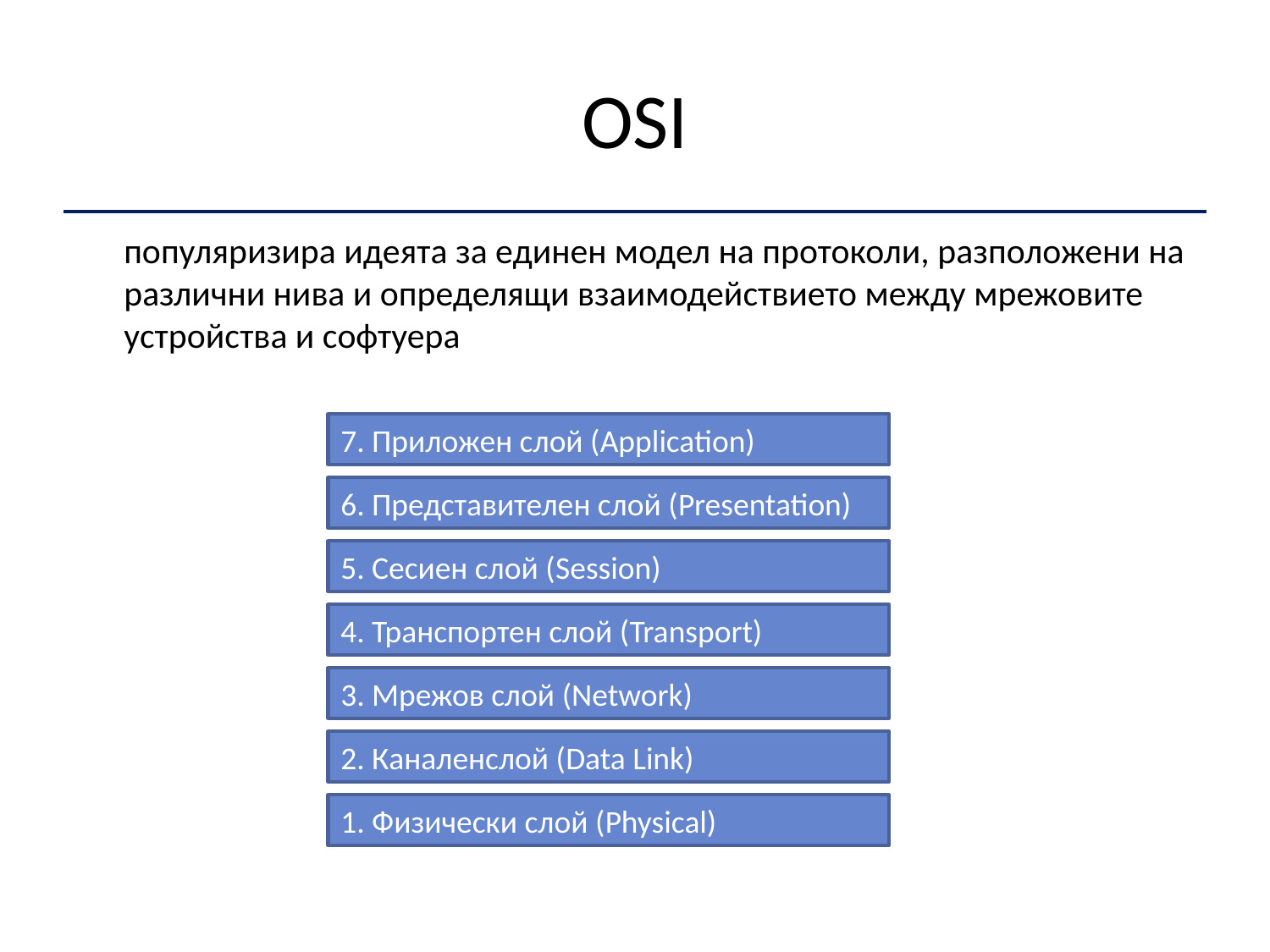

# OSI
популяризира идеята за единен модел на протоколи, разположени на различни нива и определящи взаимодействието между мрежовите устройства и софтуера
7. Приложен слой (Application)
6. Представителен слой (Presentation)
5. Сесиен слой (Session)
4. Транспортен слой (Transport)
3. Мрежов слой (Network)
2. Каналенслой (Data Link)
1. Физически слой (Physical)